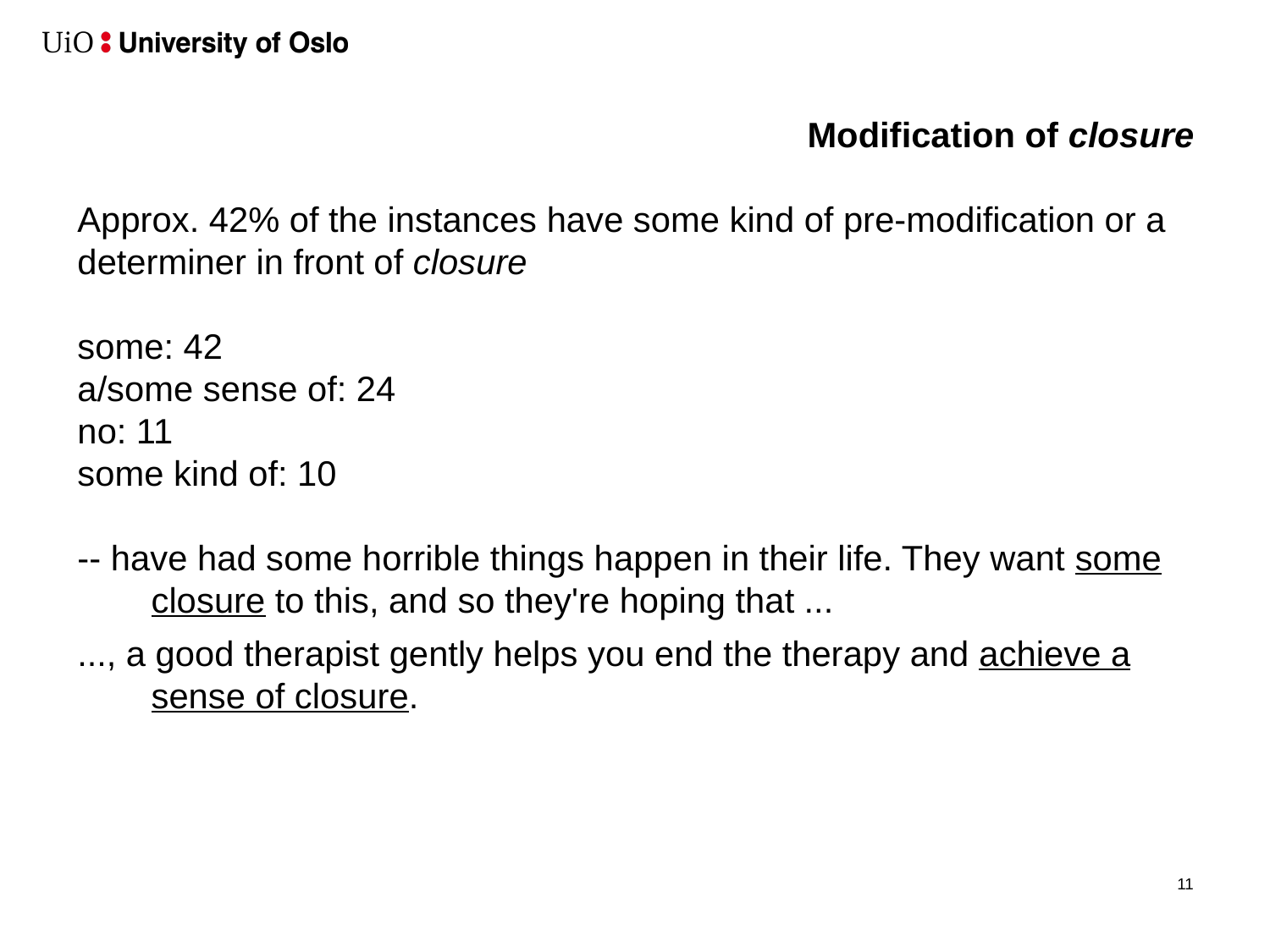

Modification of closure

Approx. 42% of the instances have some kind of pre-modification or a determiner in front of closure

some: 42
a/some sense of: 24
no: 11
some kind of: 10

-- have had some horrible things happen in their life. They want some closure to this, and so they're hoping that ...
..., a good therapist gently helps you end the therapy and achieve a sense of closure.
11